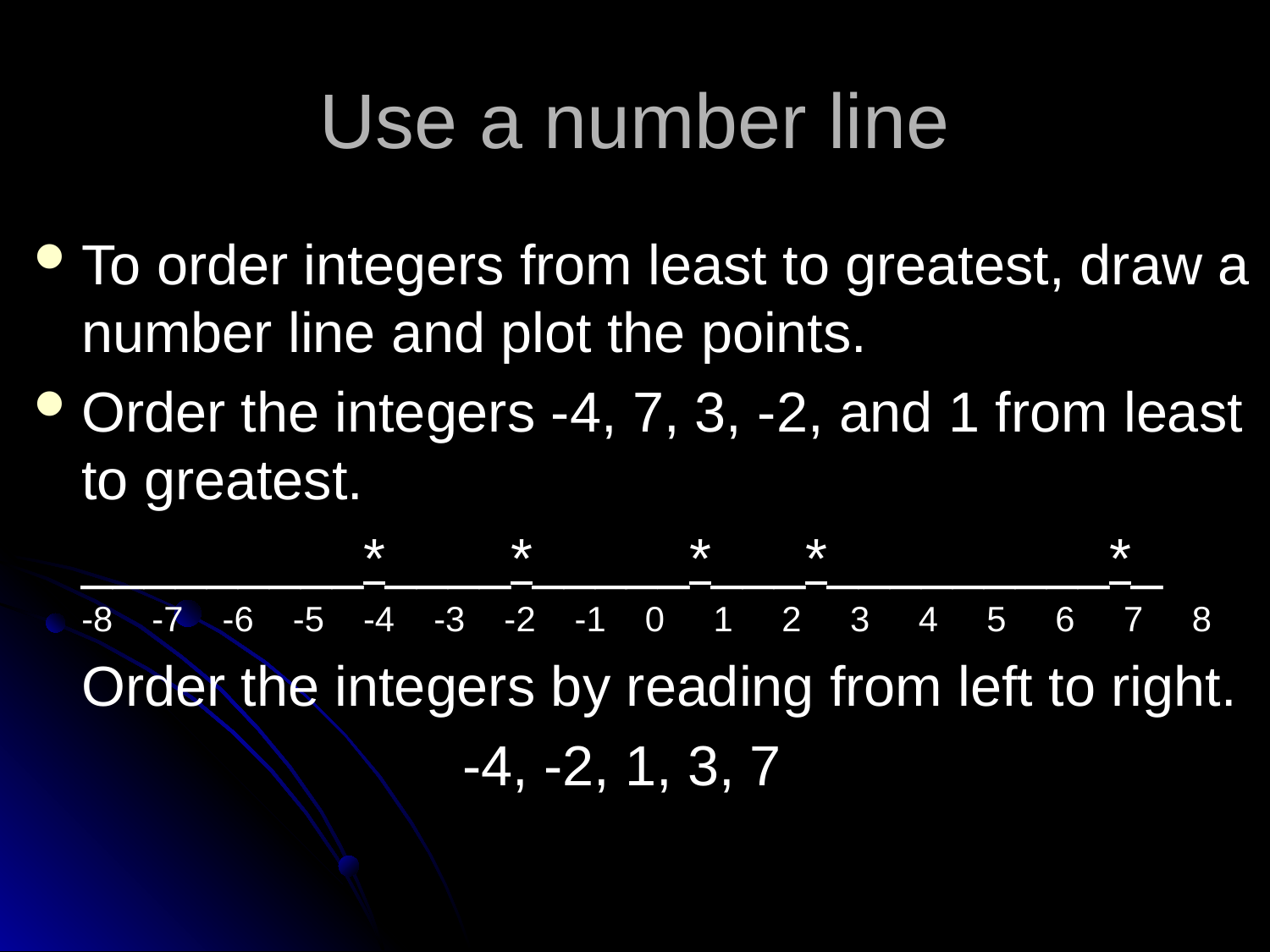

# Use a number line
To order integers from least to greatest, draw a number line and plot the points.
Order the integers -4, 7, 3, -2, and 1 from least to greatest.
	_________*____*_____*___*_________*_
	-8    -7    -6    -5    -4    -3    -2    -1    0     1     2     3     4     5     6     7     8
	Order the integers by reading from left to right.
				-4, -2, 1, 3, 7